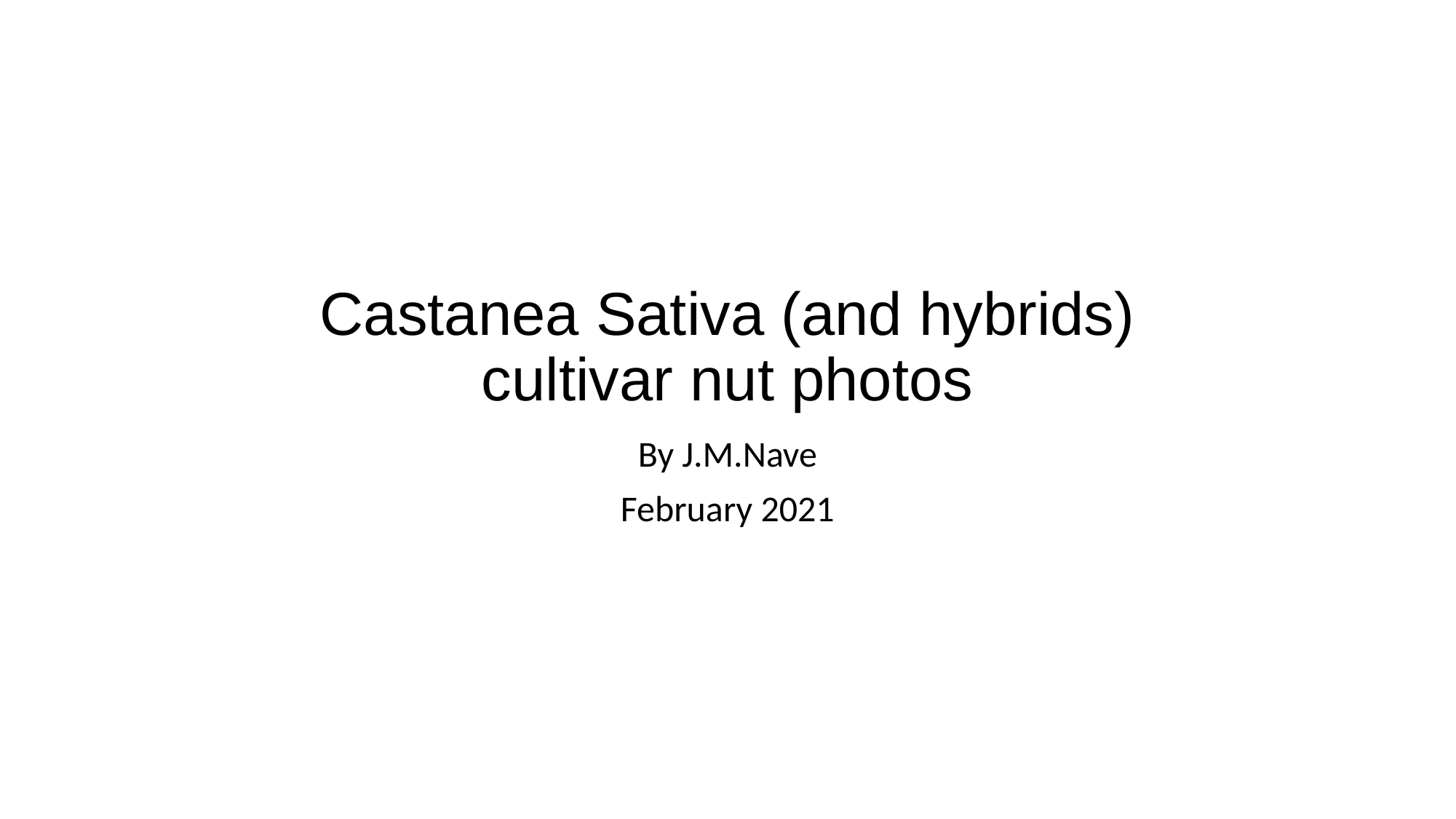

# Castanea Sativa (and hybrids) cultivar nut photos
By J.M.Nave
February 2021